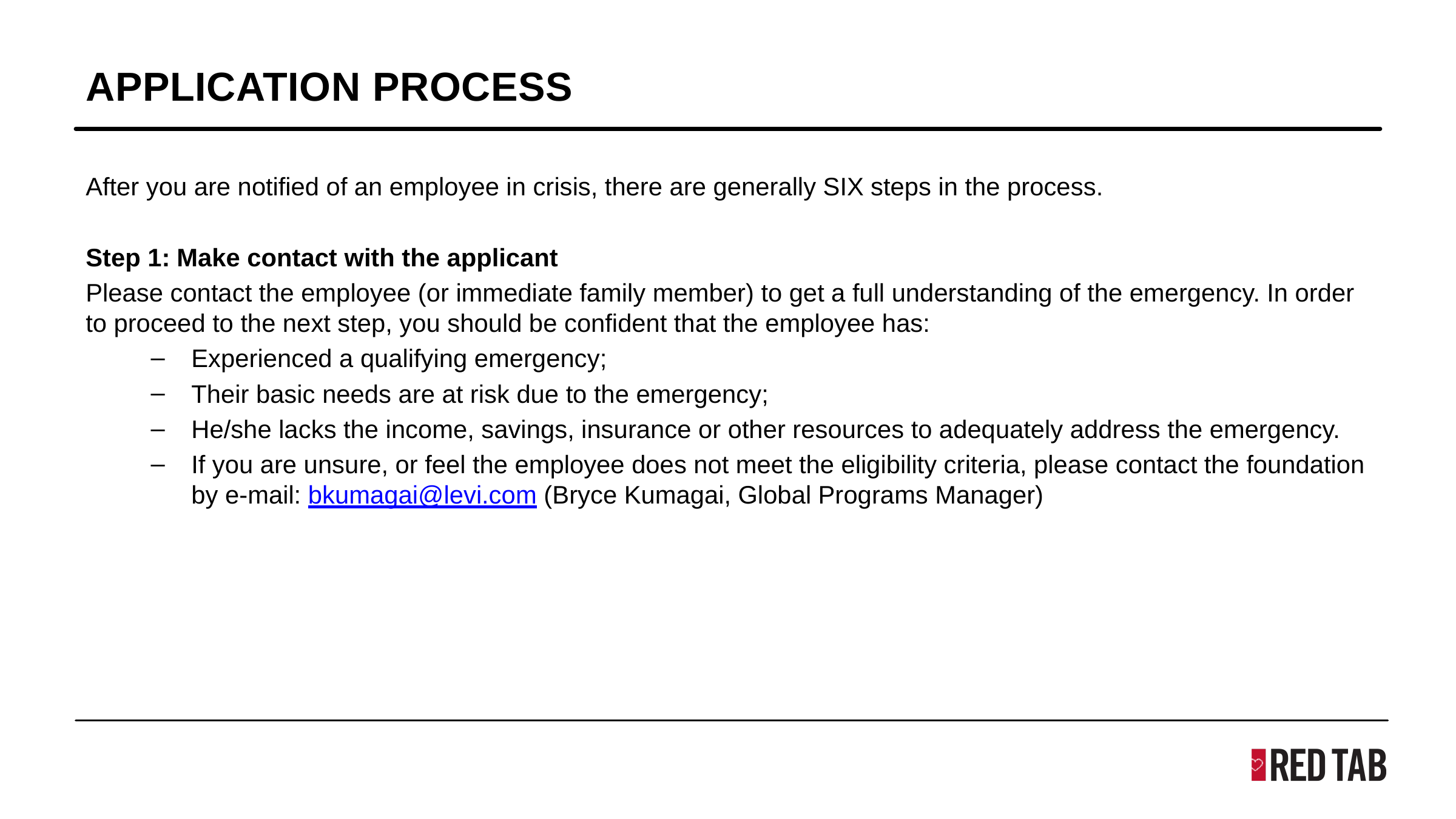

# APPLICATION PROCESS
After you are notified of an employee in crisis, there are generally SIX steps in the process.

Step 1:	Make contact with the applicant
Please contact the employee (or immediate family member) to get a full understanding of the emergency. In order to proceed to the next step, you should be confident that the employee has:
Experienced a qualifying emergency;
Their basic needs are at risk due to the emergency;
He/she lacks the income, savings, insurance or other resources to adequately address the emergency.
If you are unsure, or feel the employee does not meet the eligibility criteria, please contact the foundation by e-mail: bkumagai@levi.com (Bryce Kumagai, Global Programs Manager)